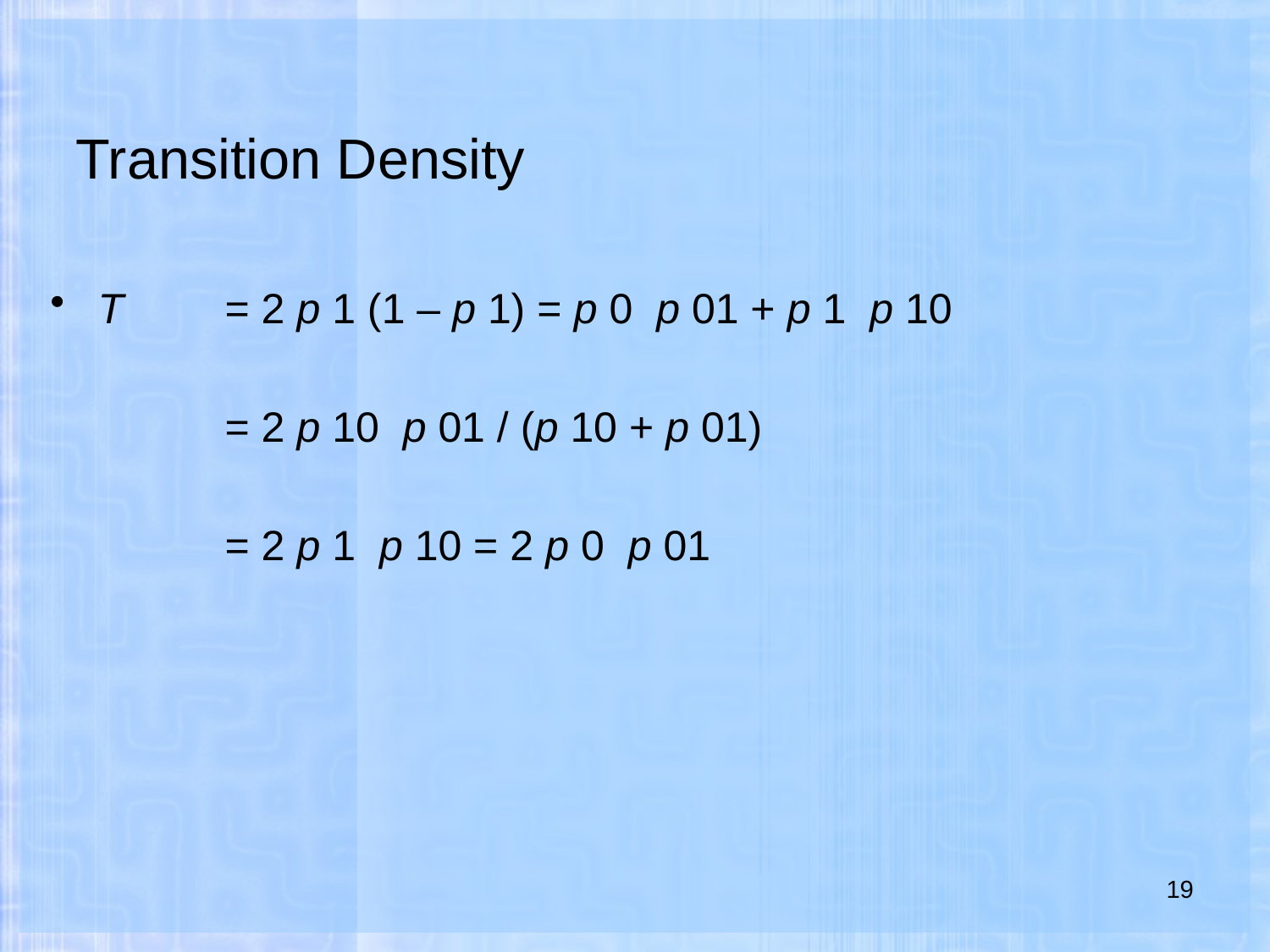

# Transition Density
T 	= 2 p 1 (1 – p 1) = p 0  p 01 + p 1  p 10

		= 2 p 10  p 01 / (p 10 + p 01)

		= 2 p 1  p 10 = 2 p 0  p 01

19